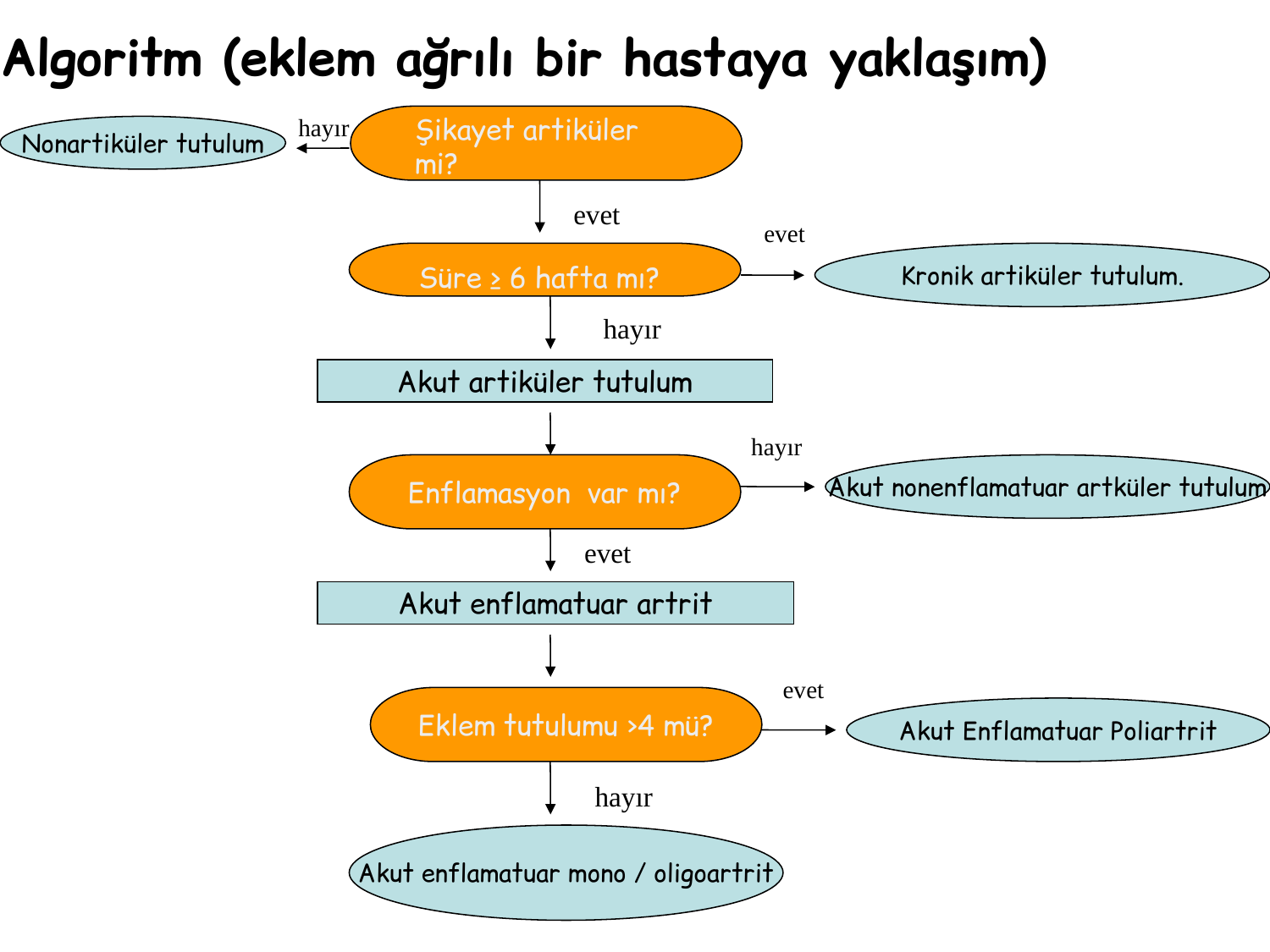

Algoritm (eklem ağrılı bir hastaya yaklaşım)
hayır
Şikayet artiküler mi?

Nonartiküler tutulum

evet
evet

Kronik artiküler tutulum.
Süre ≥ 6 hafta mı?

hayır
Akut artiküler tutulum

hayır
Enflamasyon  var mı?
Akut nonenflamatuar artküler tutulum

evet
Akut enflamatuar artrit

evet
Eklem tutulumu >4 mü?
Akut Enflamatuar Poliartrit

hayır
Akut enflamatuar mono / oligoartrit